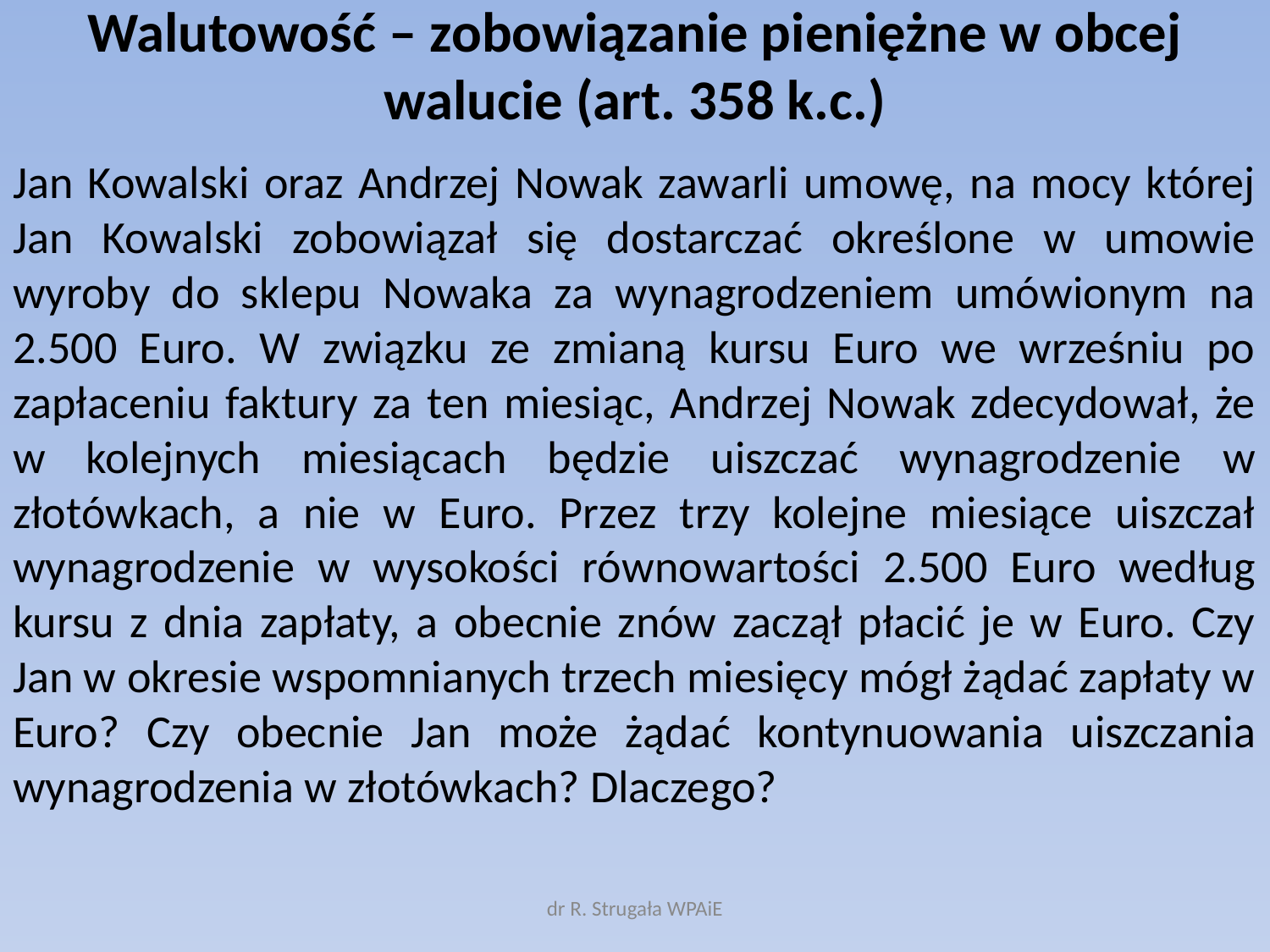

# Walutowość – zobowiązanie pieniężne w obcej walucie (art. 358 k.c.)
Jan Kowalski oraz Andrzej Nowak zawarli umowę, na mocy której Jan Kowalski zobowiązał się dostarczać określone w umowie wyroby do sklepu Nowaka za wynagrodzeniem umówionym na 2.500 Euro. W związku ze zmianą kursu Euro we wrześniu po zapłaceniu faktury za ten miesiąc, Andrzej Nowak zdecydował, że w kolejnych miesiącach będzie uiszczać wynagrodzenie w złotówkach, a nie w Euro. Przez trzy kolejne miesiące uiszczał wynagrodzenie w wysokości równowartości 2.500 Euro według kursu z dnia zapłaty, a obecnie znów zaczął płacić je w Euro. Czy Jan w okresie wspomnianych trzech miesięcy mógł żądać zapłaty w Euro? Czy obecnie Jan może żądać kontynuowania uiszczania wynagrodzenia w złotówkach? Dlaczego?

dr R. Strugała WPAiE